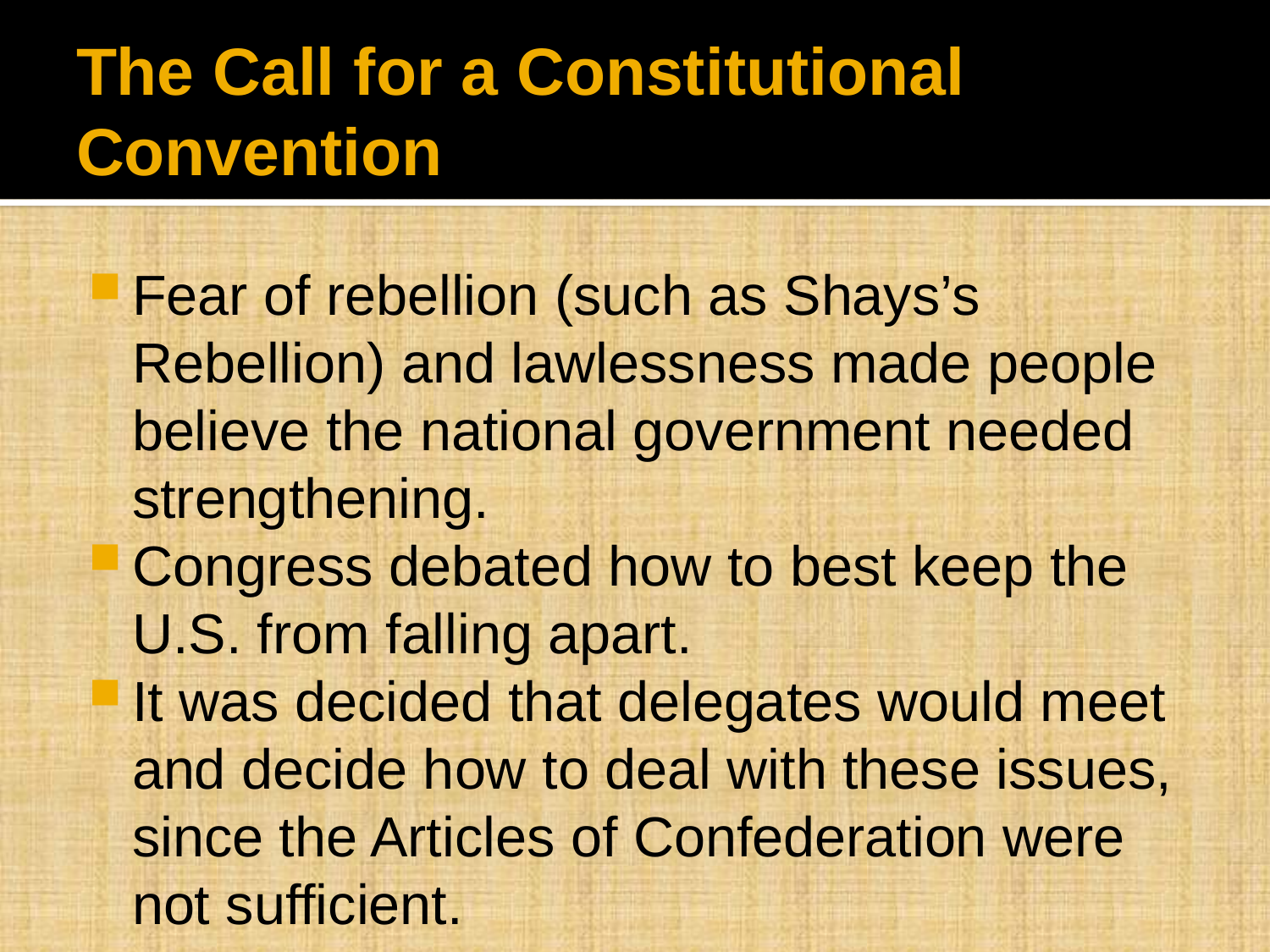

# The Call for a Constitutional Convention
Fear of rebellion (such as Shays’s Rebellion) and lawlessness made people believe the national government needed strengthening.
Congress debated how to best keep the U.S. from falling apart.
It was decided that delegates would meet and decide how to deal with these issues, since the Articles of Confederation were not sufficient.